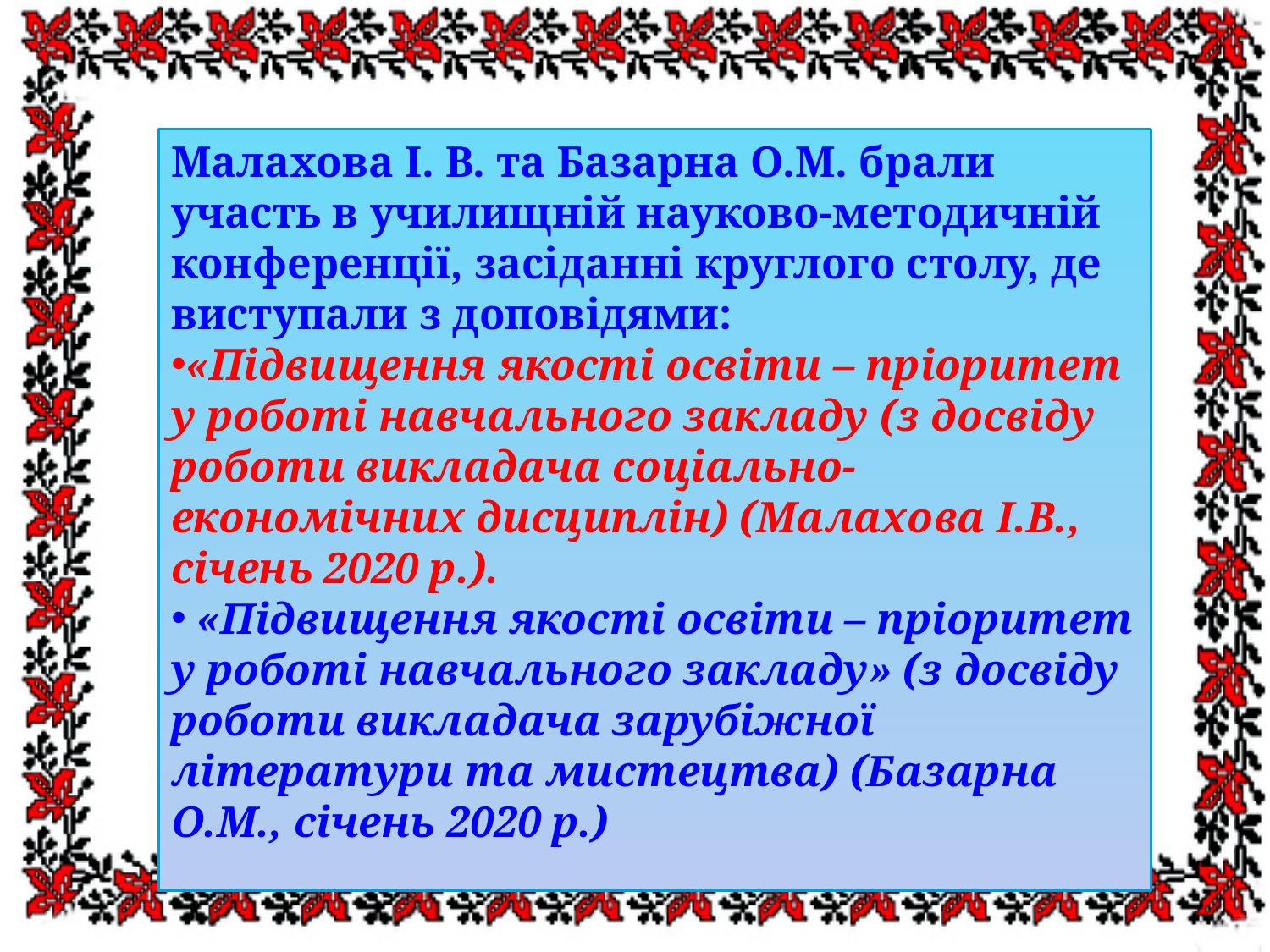

Малахова І. В. та Базарна О.М. брали участь в училищній науково-методичній конференції, засіданні круглого столу, де виступали з доповідями:
«Підвищення якості освіти – пріоритет у роботі навчального закладу (з досвіду роботи викладача соціально-економічних дисциплін) (Малахова І.В., січень 2020 р.).
 «Підвищення якості освіти – пріоритет у роботі навчального закладу» (з досвіду роботи викладача зарубіжної літератури та мистецтва) (Базарна О.М., січень 2020 р.)